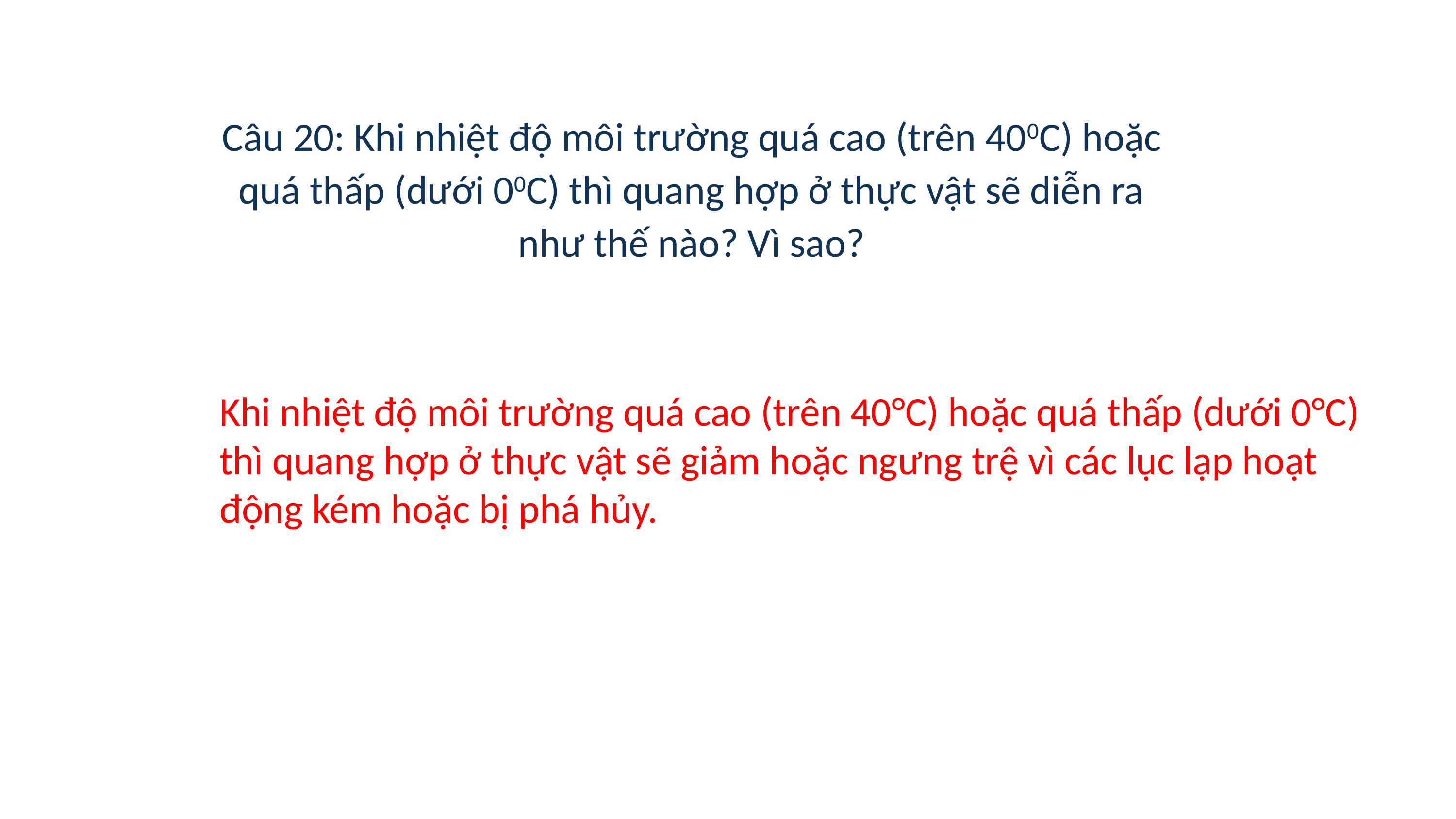

Câu 20: Khi nhiệt độ môi trường quá cao (trên 400C) hoặc quá thấp (dưới 00C) thì quang hợp ở thực vật sẽ diễn ra như thế nào? Vì sao?
Khi nhiệt độ môi trường quá cao (trên 40°C) hoặc quá thấp (dưới 0°C) thì quang hợp ở thực vật sẽ giảm hoặc ngưng trệ vì các lục lạp hoạt động kém hoặc bị phá hủy.